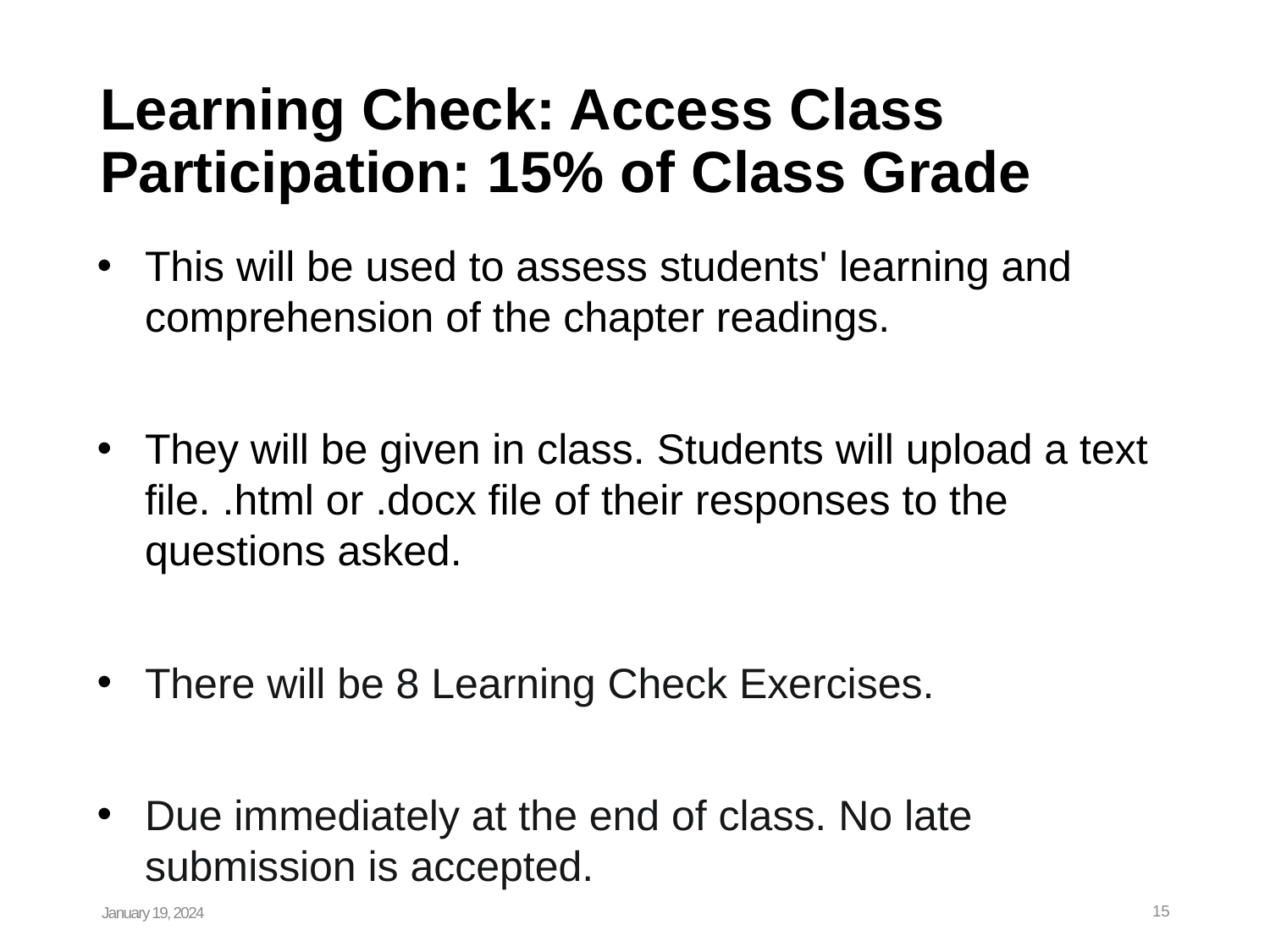

# Learning Check: Access Class Participation: 15% of Class Grade
This will be used to assess students' learning and comprehension of the chapter readings.

They will be given in class. Students will upload a text file. .html or .docx file of their responses to the questions asked.

There will be 8 Learning Check Exercises.

Due immediately at the end of class. No late submission is accepted.

January 19, 2024
15